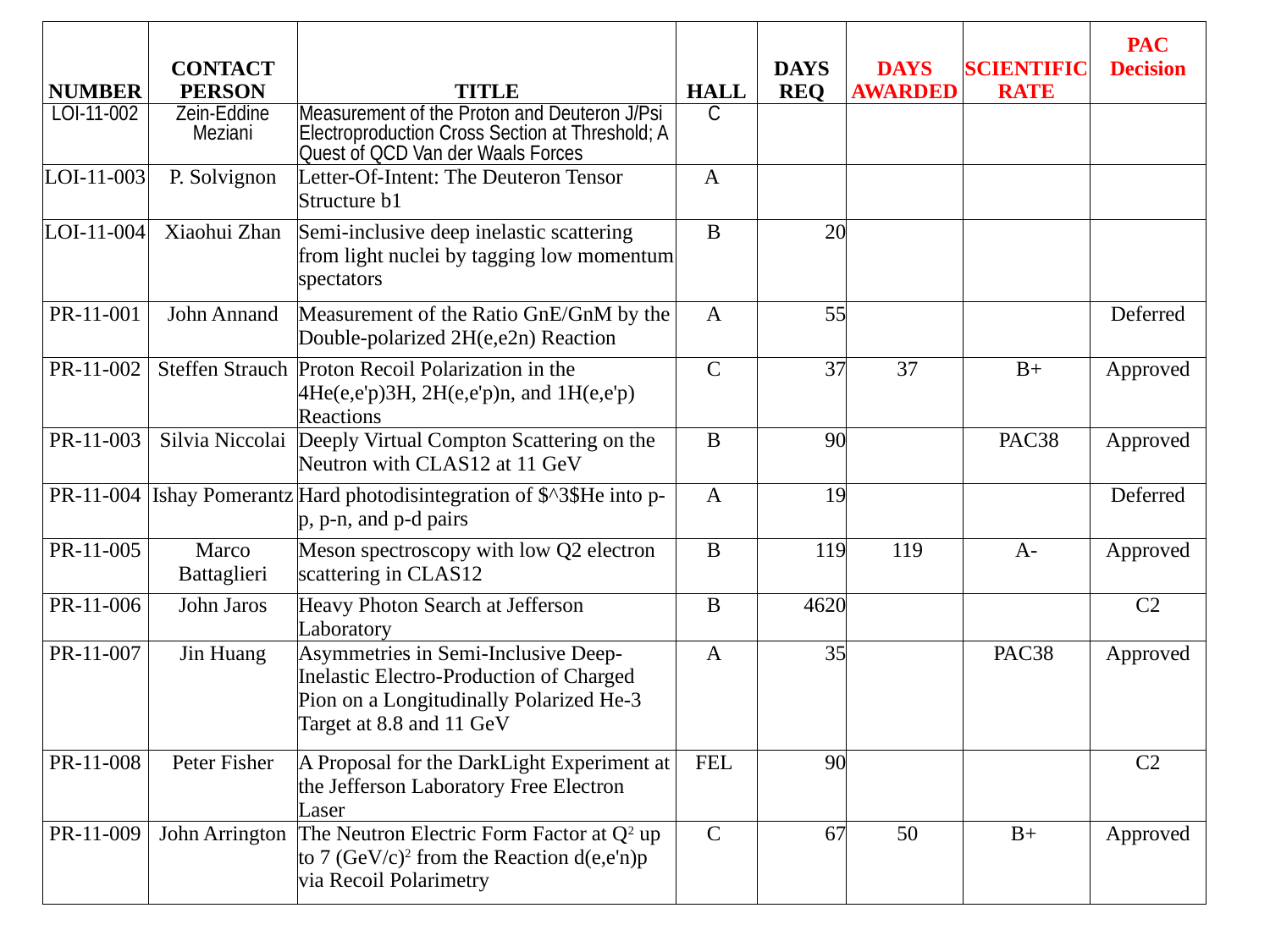

| NUMBER | CONTACT PERSON | TITLE | HALL | DAYS REQ | DAYS AWARDED | SCIENTIFIC RATE | PAC Decision |
| --- | --- | --- | --- | --- | --- | --- | --- |
| LOI-11-002 | Zein-Eddine Meziani | Measurement of the Proton and Deuteron J/Psi Electroproduction Cross Section at Threshold; A Quest of QCD Van der Waals Forces | C |  |  |  |  |
| LOI-11-003 | P. Solvignon | Letter-Of-Intent: The Deuteron Tensor Structure b1 | A |  |  |  |  |
| LOI-11-004 | Xiaohui Zhan | Semi-inclusive deep inelastic scattering from light nuclei by tagging low momentum spectators | B | 20 |  |  |  |
| PR-11-001 | John Annand | Measurement of the Ratio GnE/GnM by the Double-polarized 2H(e,e2n) Reaction | A | 55 |  |  | Deferred |
| PR-11-002 | Steffen Strauch | Proton Recoil Polarization in the 4He(e,e'p)3H, 2H(e,e'p)n, and 1H(e,e'p) Reactions | C | 37 | 37 | B+ | Approved |
| PR-11-003 | Silvia Niccolai | Deeply Virtual Compton Scattering on the Neutron with CLAS12 at 11 GeV | B | 90 |  | PAC38 | Approved |
| PR-11-004 | Ishay Pomerantz | Hard photodisintegration of $^3$He into p-p, p-n, and p-d pairs | A | 19 |  |  | Deferred |
| PR-11-005 | Marco Battaglieri | Meson spectroscopy with low Q2 electron scattering in CLAS12 | B | 119 | 119 | A- | Approved |
| PR-11-006 | John Jaros | Heavy Photon Search at Jefferson Laboratory | B | 4620 |  |  | C2 |
| PR-11-007 | Jin Huang | Asymmetries in Semi-Inclusive Deep-Inelastic Electro-Production of Charged Pion on a Longitudinally Polarized He-3 Target at 8.8 and 11 GeV | A | 35 |  | PAC38 | Approved |
| PR-11-008 | Peter Fisher | A Proposal for the DarkLight Experiment at the Jefferson Laboratory Free Electron Laser | FEL | 90 |  |  | C2 |
| PR-11-009 | John Arrington | The Neutron Electric Form Factor at Q2 up to 7 (GeV/c)2 from the Reaction d(e,e'n)p via Recoil Polarimetry | C | 67 | 50 | B+ | Approved |